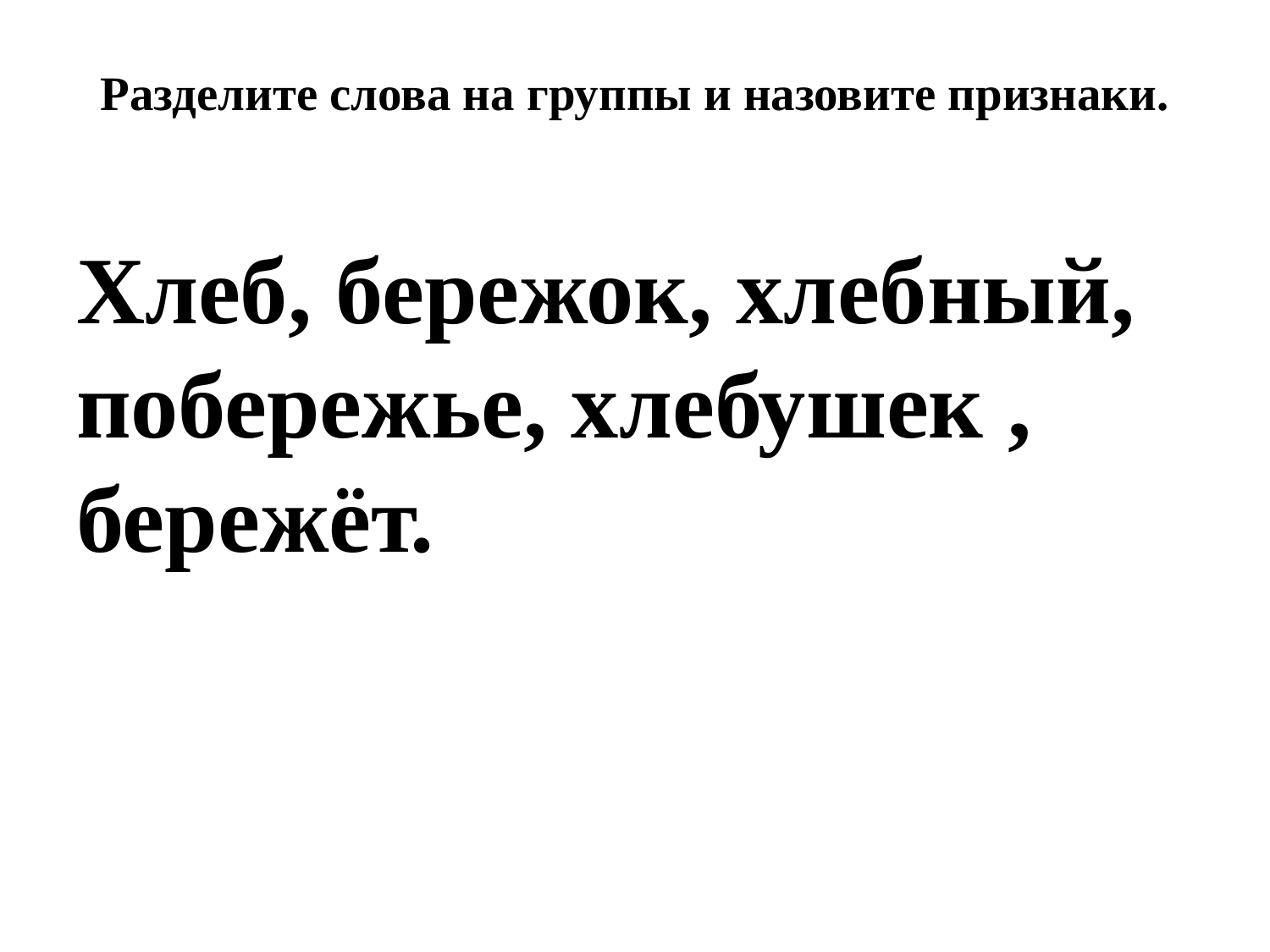

# Разделите слова на группы и назовите признаки.
Хлеб, бережок, хлебный, побережье, хлебушек , бережёт.